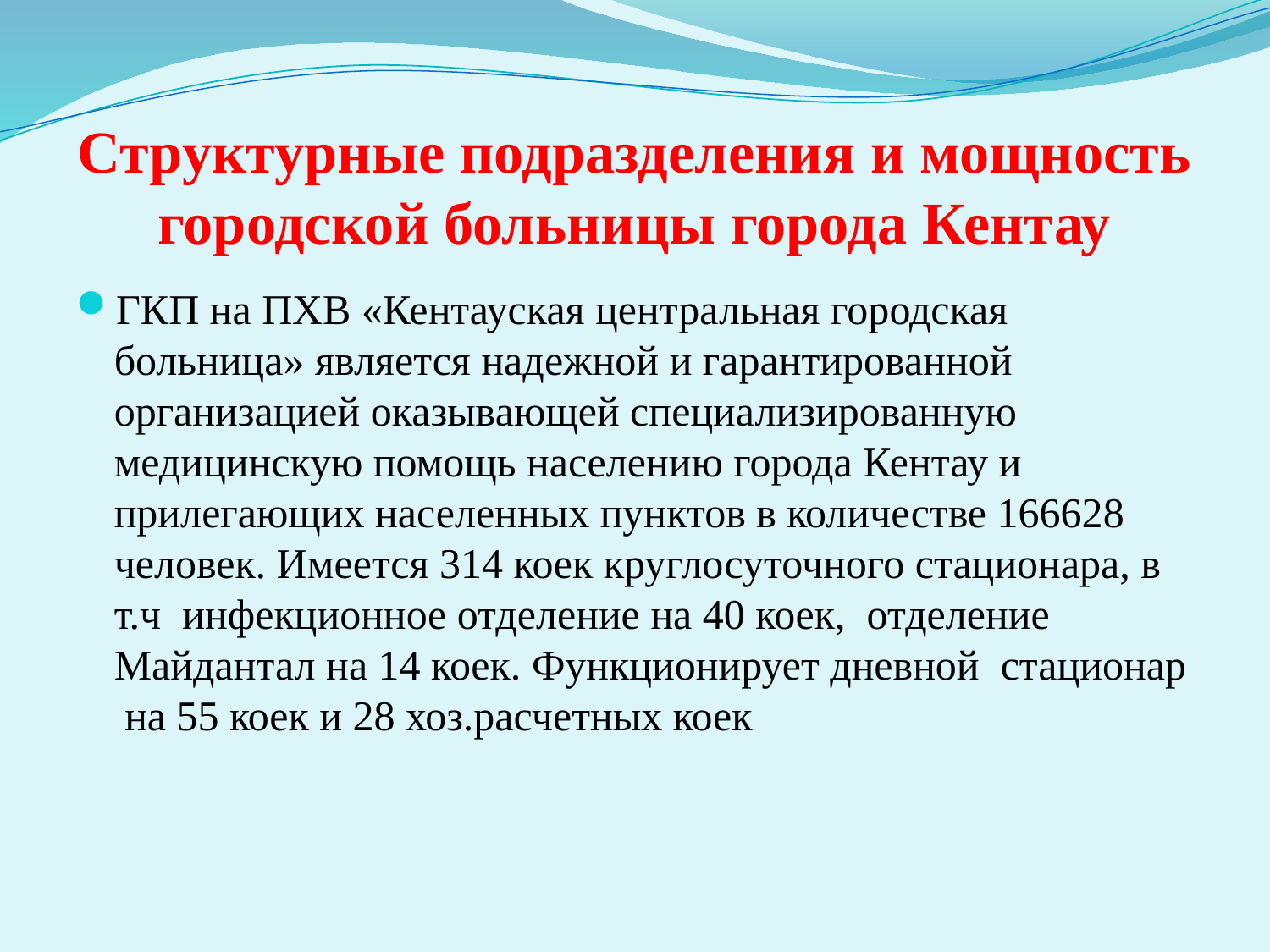

# Структурные подразделения и мощность городской больницы города Кентау
ГКП на ПХВ «Кентауская центральная городская больница» является надежной и гарантированной организацией оказывающей специализированную  медицинскую помощь населению города Кентау и прилегающих населенных пунктов в количестве 166628 человек. Имеется 314 коек круглосуточного стационара, в т.ч  инфекционное отделение на 40 коек,  отделение Майдантал на 14 коек. Функционирует дневной  стационар  на 55 коек и 28 хоз.расчетных коек